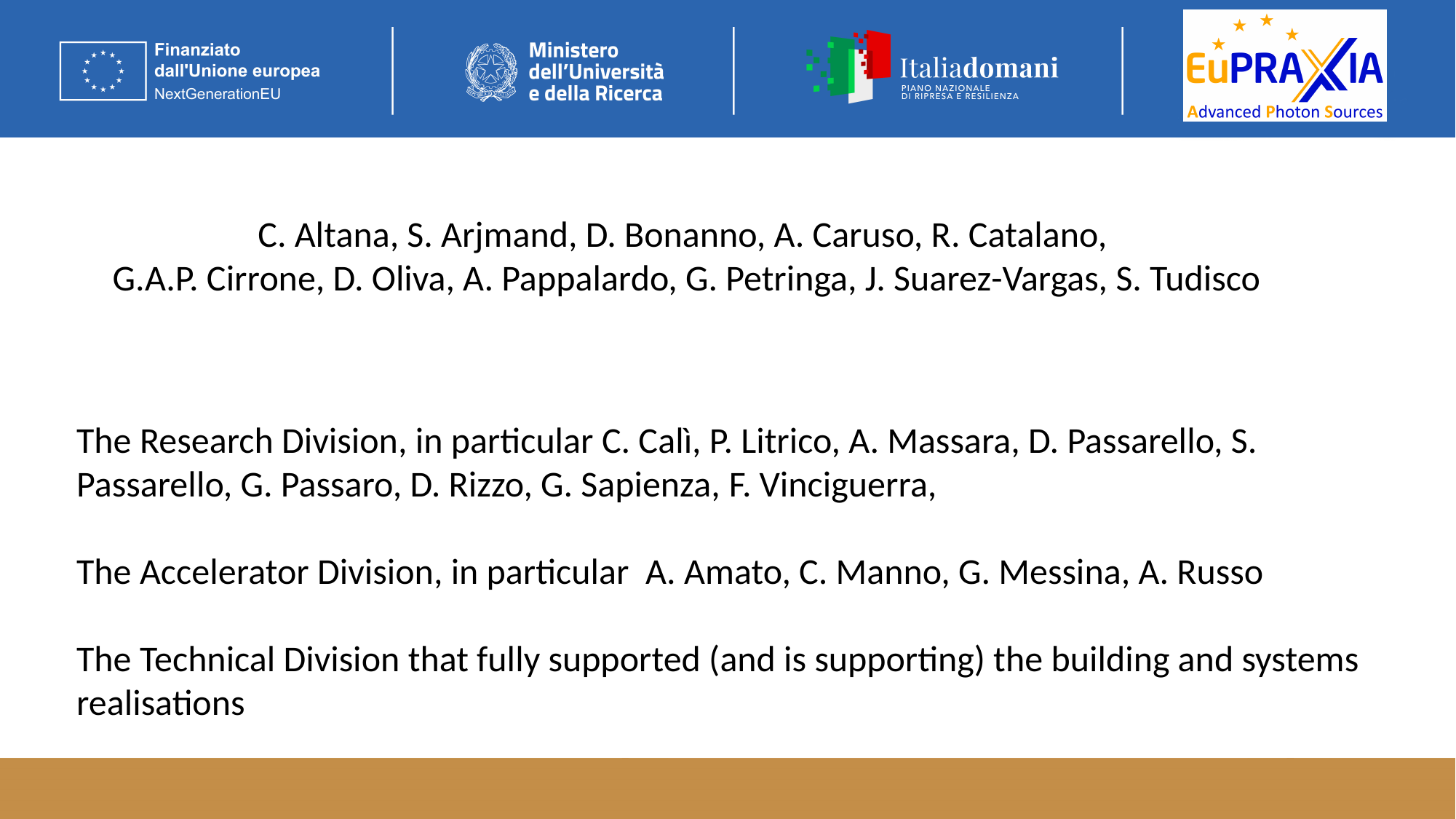

C. Altana, S. Arjmand, D. Bonanno, A. Caruso, R. Catalano,
G.A.P. Cirrone, D. Oliva, A. Pappalardo, G. Petringa, J. Suarez-Vargas, S. Tudisco
The Research Division, in particular C. Calì, P. Litrico, A. Massara, D. Passarello, S. Passarello, G. Passaro, D. Rizzo, G. Sapienza, F. Vinciguerra,

The Accelerator Division, in particular  A. Amato, C. Manno, G. Messina, A. Russo

The Technical Division that fully supported (and is supporting) the building and systems realisations